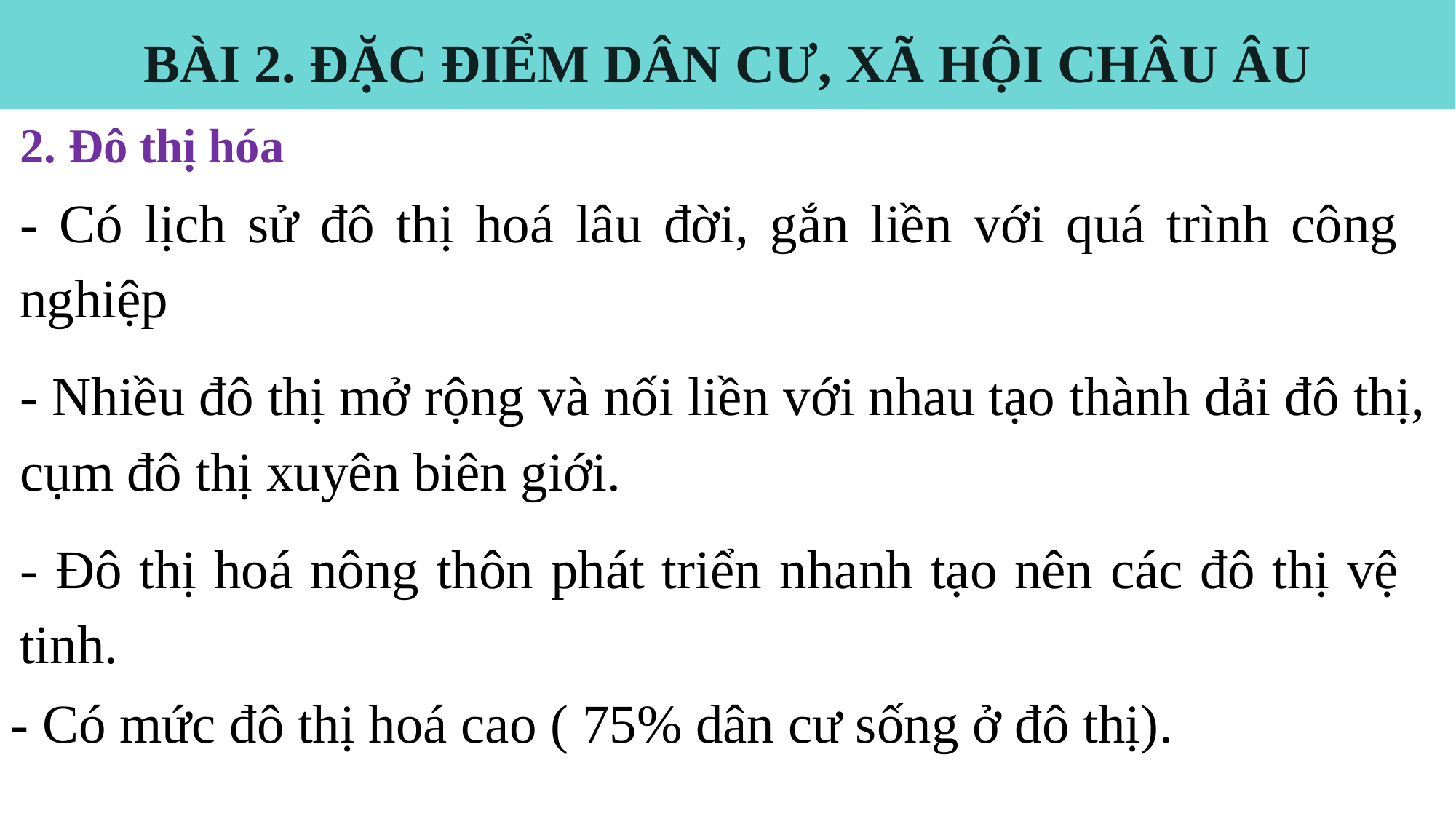

BÀI 2. ĐẶC ĐIỂM DÂN CƯ, XÃ HỘI CHÂU ÂU
2. Đô thị hóa
- Có lịch sử đô thị hoá lâu đời, gắn liền với quá trình công nghiệp
- Nhiều đô thị mở rộng và nối liền với nhau tạo thành dải đô thị, cụm đô thị xuyên biên giới.
- Đô thị hoá nông thôn phát triển nhanh tạo nên các đô thị vệ tinh.
- Có mức đô thị hoá cao ( 75% dân cư sống ở đô thị).